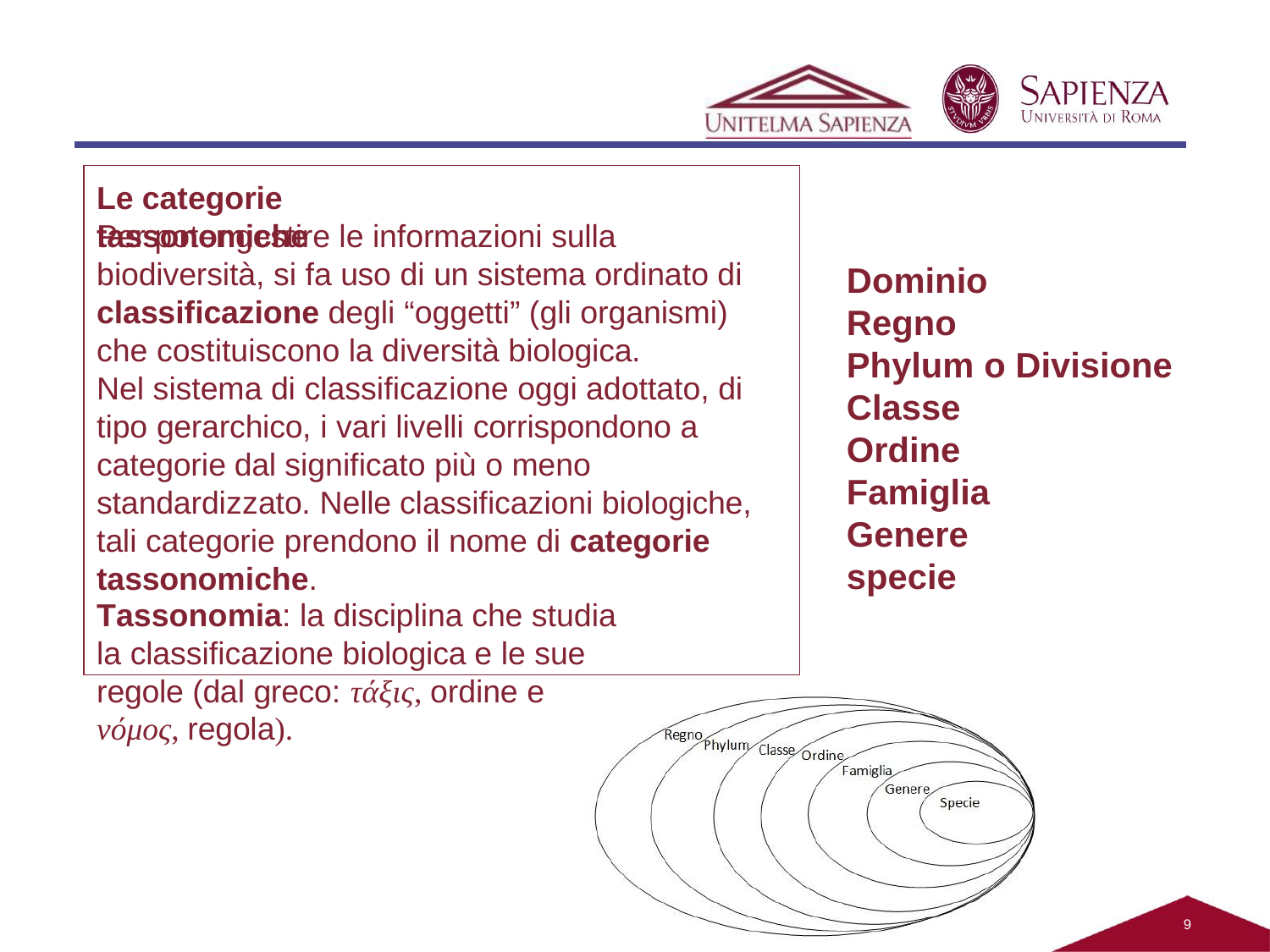

Le categorie tassonomiche
Per poter gestire le informazioni sulla biodiversità, si fa uso di un sistema ordinato di classificazione degli “oggetti” (gli organismi) che costituiscono la diversità biologica.
Nel sistema di classificazione oggi adottato, di tipo gerarchico, i vari livelli corrispondono a categorie dal significato più o meno standardizzato. Nelle classificazioni biologiche, tali categorie prendono il nome di categorie tassonomiche.
Tassonomia: la disciplina che studia la classificazione biologica e le sue regole (dal greco: τάξις, ordine e νόμος, regola).
Dominio
Regno
Phylum o Divisione Classe
Ordine Famiglia Genere specie

9